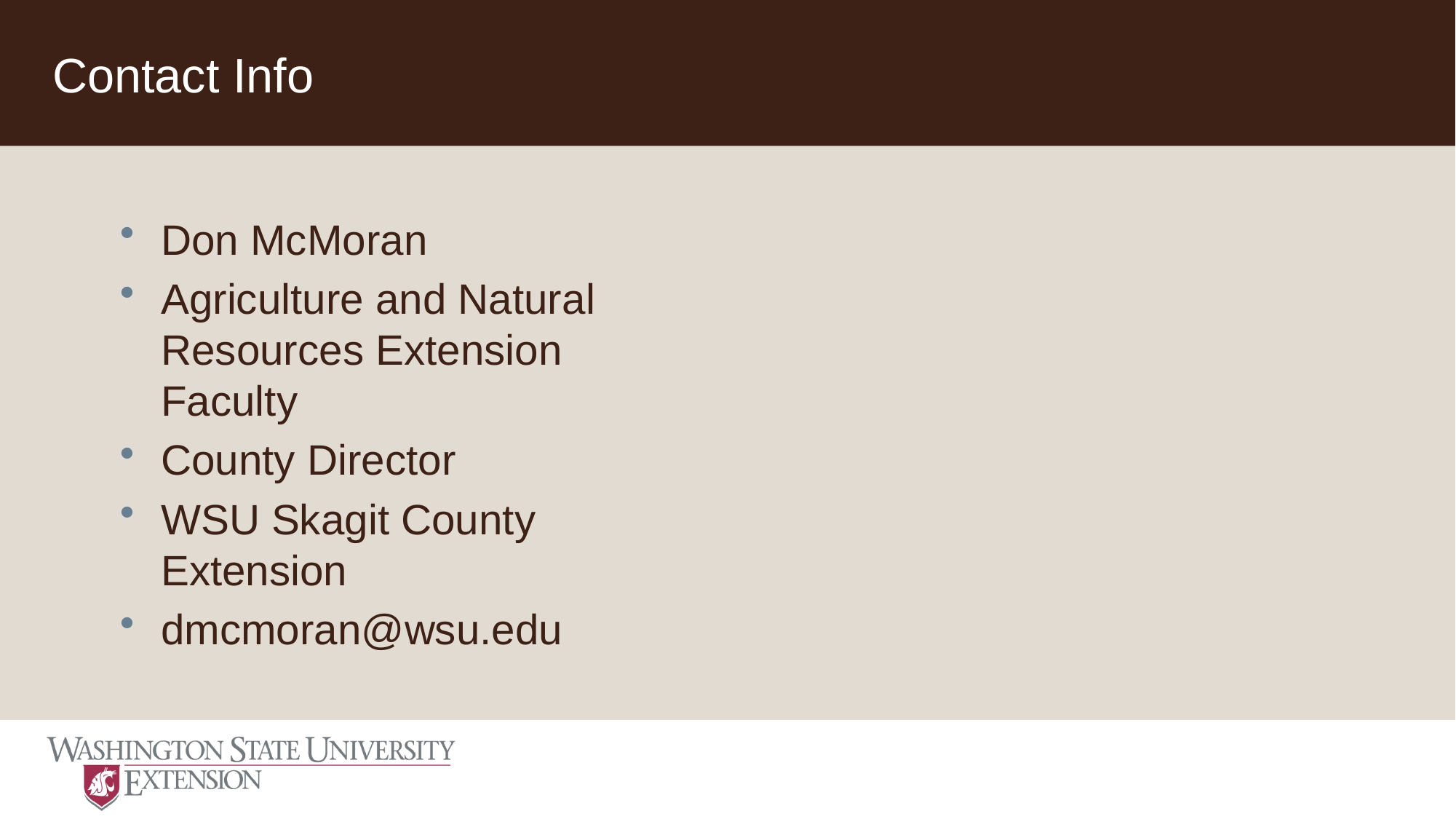

# Contact Info
Don McMoran
Agriculture and Natural Resources Extension Faculty
County Director
WSU Skagit County Extension
dmcmoran@wsu.edu